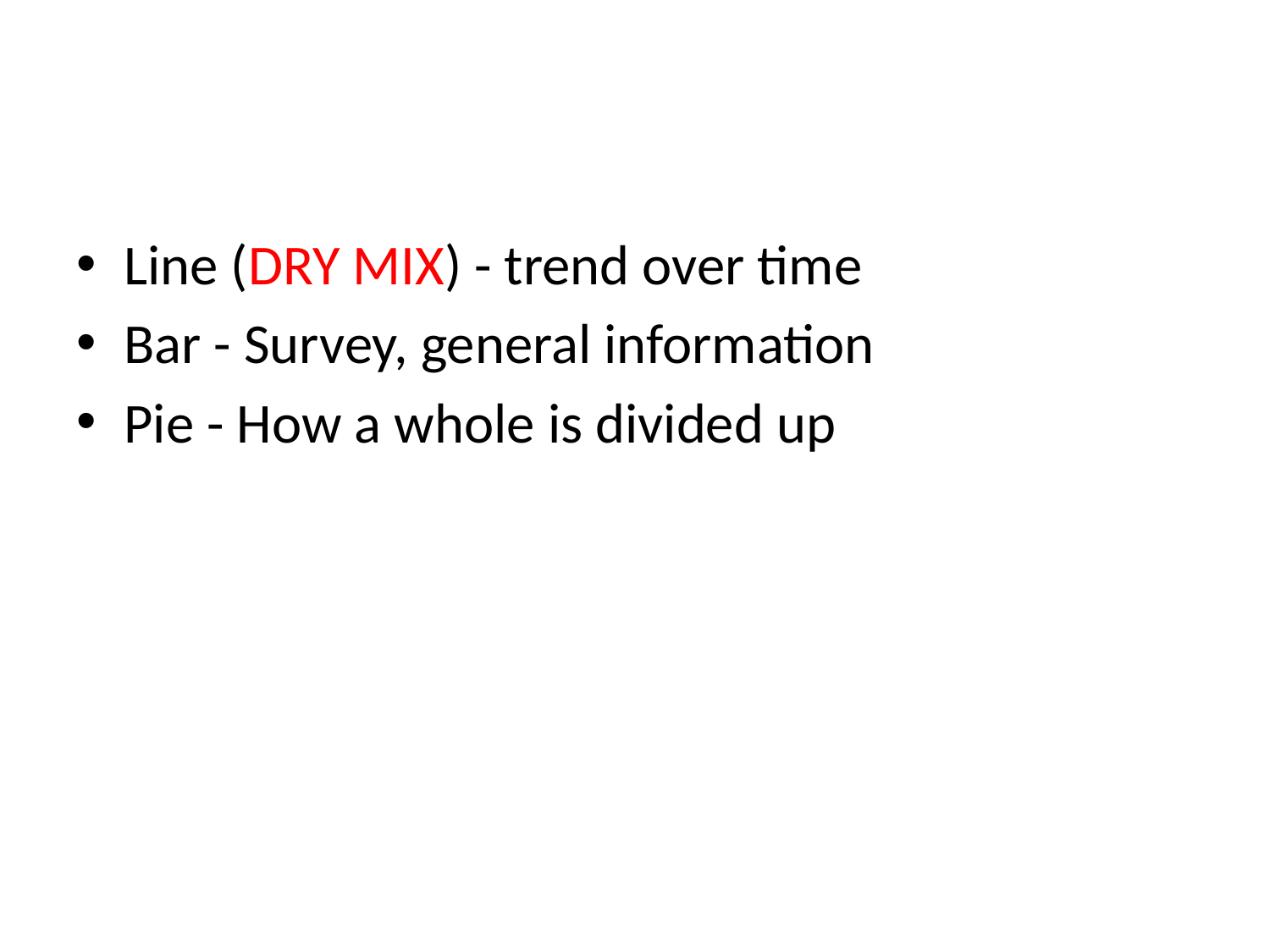

#
Line (DRY MIX) - trend over time
Bar - Survey, general information
Pie - How a whole is divided up